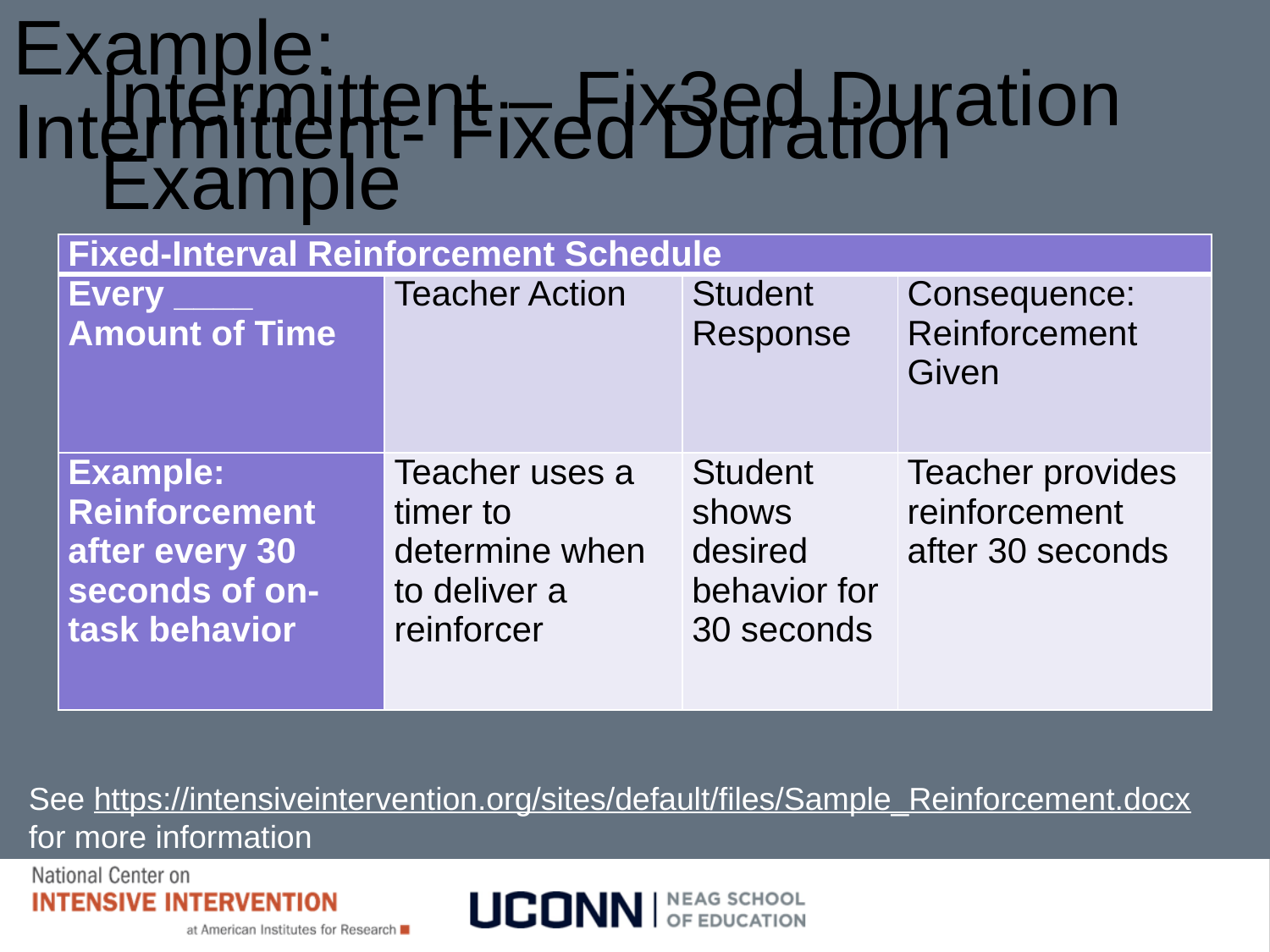

Example:
Intermittent- Fixed Duration
# Intermittent – Fix3ed Duration Example
| Fixed-Interval Reinforcement Schedule |  |  |  |
| --- | --- | --- | --- |
| Every \_\_\_\_ Amount of Time | Teacher Action | Student Response | Consequence: Reinforcement Given |
| Example: Reinforcement after every 30 seconds of on-task behavior | Teacher uses a timer to determine when to deliver a reinforcer | Student shows desired behavior for 30 seconds | Teacher provides reinforcement after 30 seconds |
See https://intensiveintervention.org/sites/default/files/Sample_Reinforcement.docx for more information